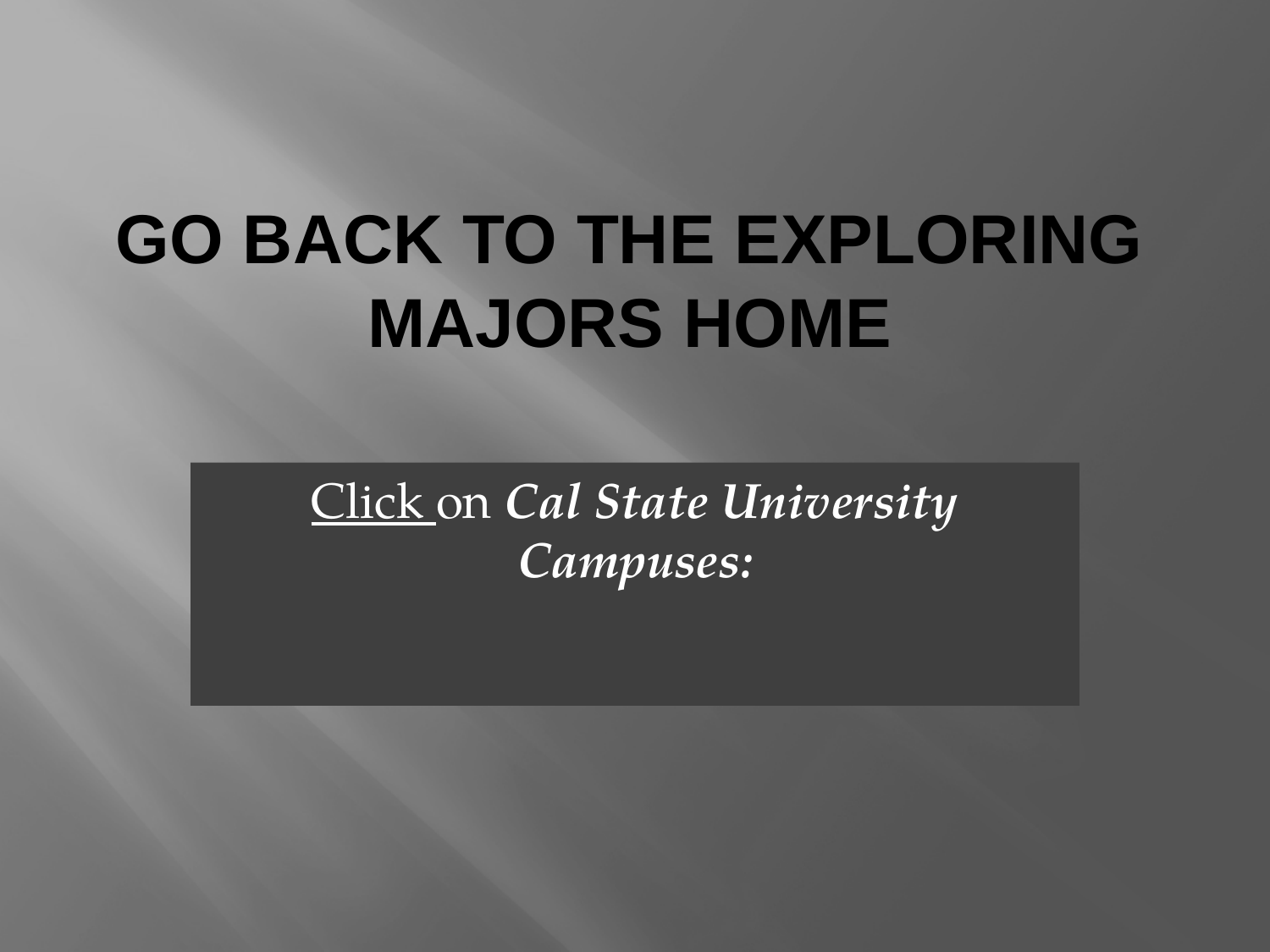

# Go back to the Exploring Majors Home
Click on Cal State University Campuses: